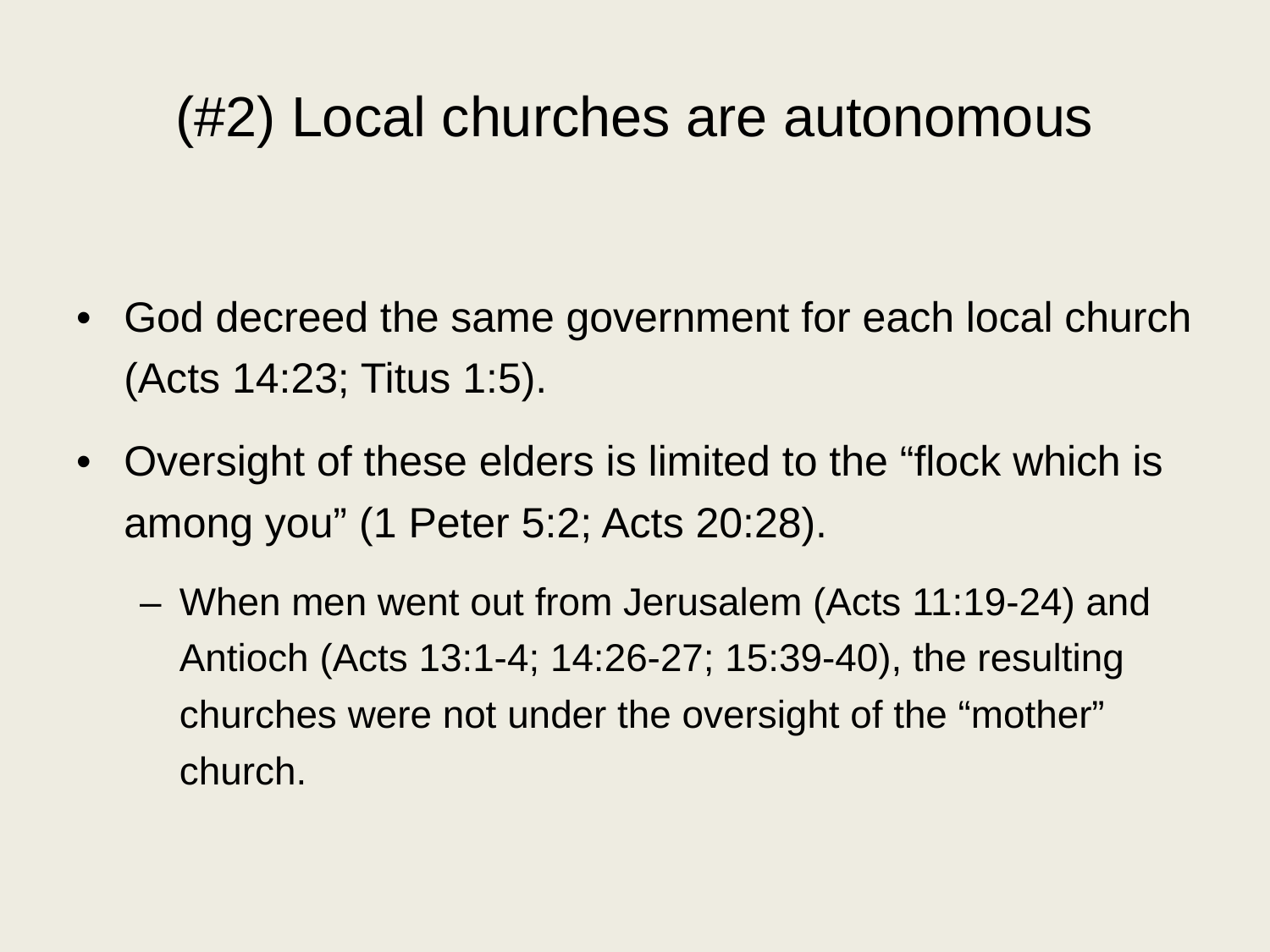

# (#2) Local churches are autonomous
God decreed the same government for each local church (Acts 14:23; Titus 1:5).
Oversight of these elders is limited to the “flock which is among you” (1 Peter 5:2; Acts 20:28).
When men went out from Jerusalem (Acts 11:19-24) and Antioch (Acts 13:1-4; 14:26-27; 15:39-40), the resulting churches were not under the oversight of the “mother” church.